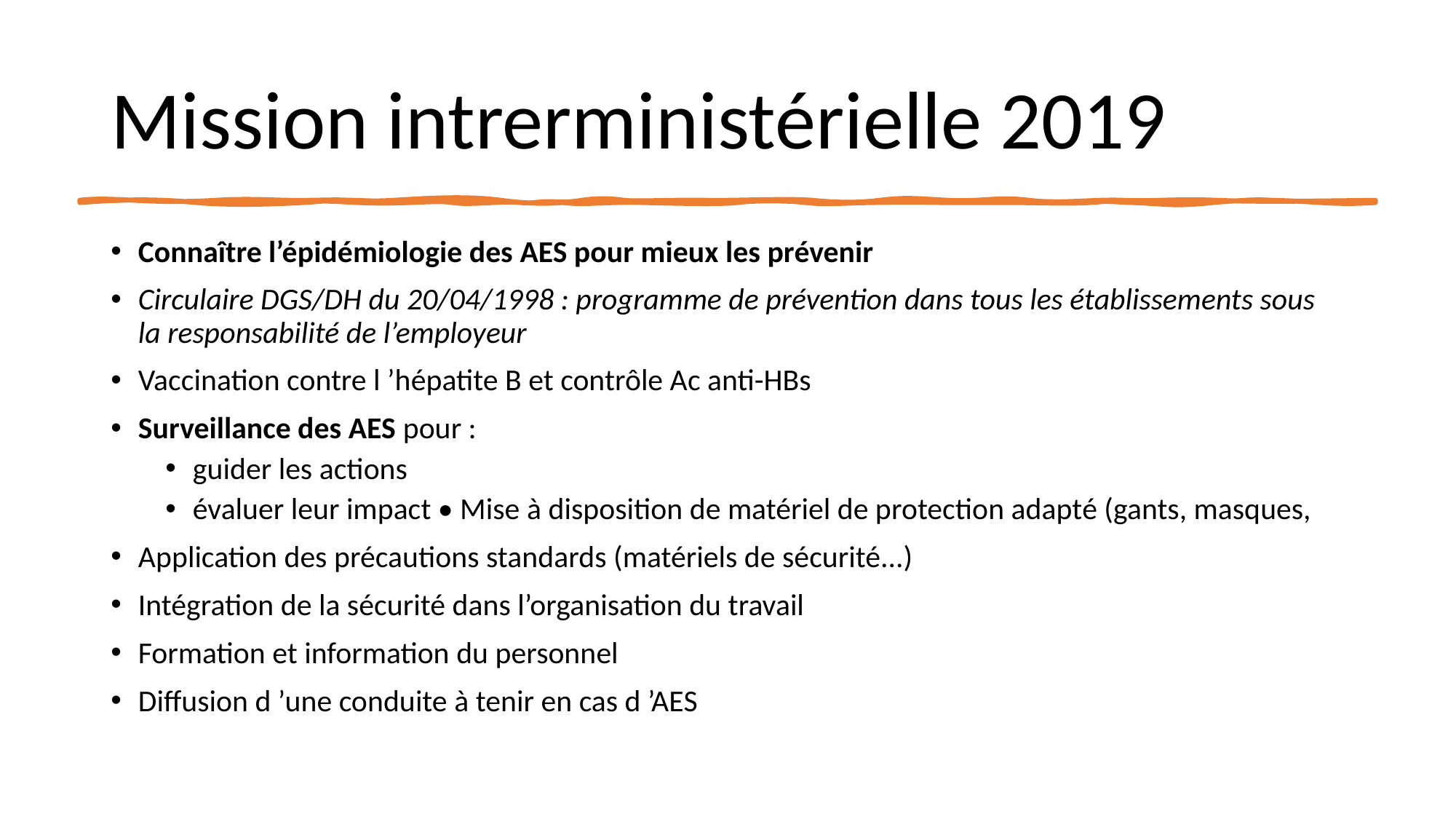

# Mission intrerministérielle 2019

Connaître l’épidémiologie des AES pour mieux les prévenir
Circulaire DGS/DH du 20/04/1998 : programme de prévention dans tous les établissements sous la responsabilité de l’employeur
Vaccination contre l ’hépatite B et contrôle Ac anti-HBs
Surveillance des AES pour :
guider les actions
évaluer leur impact • Mise à disposition de matériel de protection adapté (gants, masques,
Application des précautions standards (matériels de sécurité...)
Intégration de la sécurité dans l’organisation du travail
Formation et information du personnel
Diffusion d ’une conduite à tenir en cas d ’AES